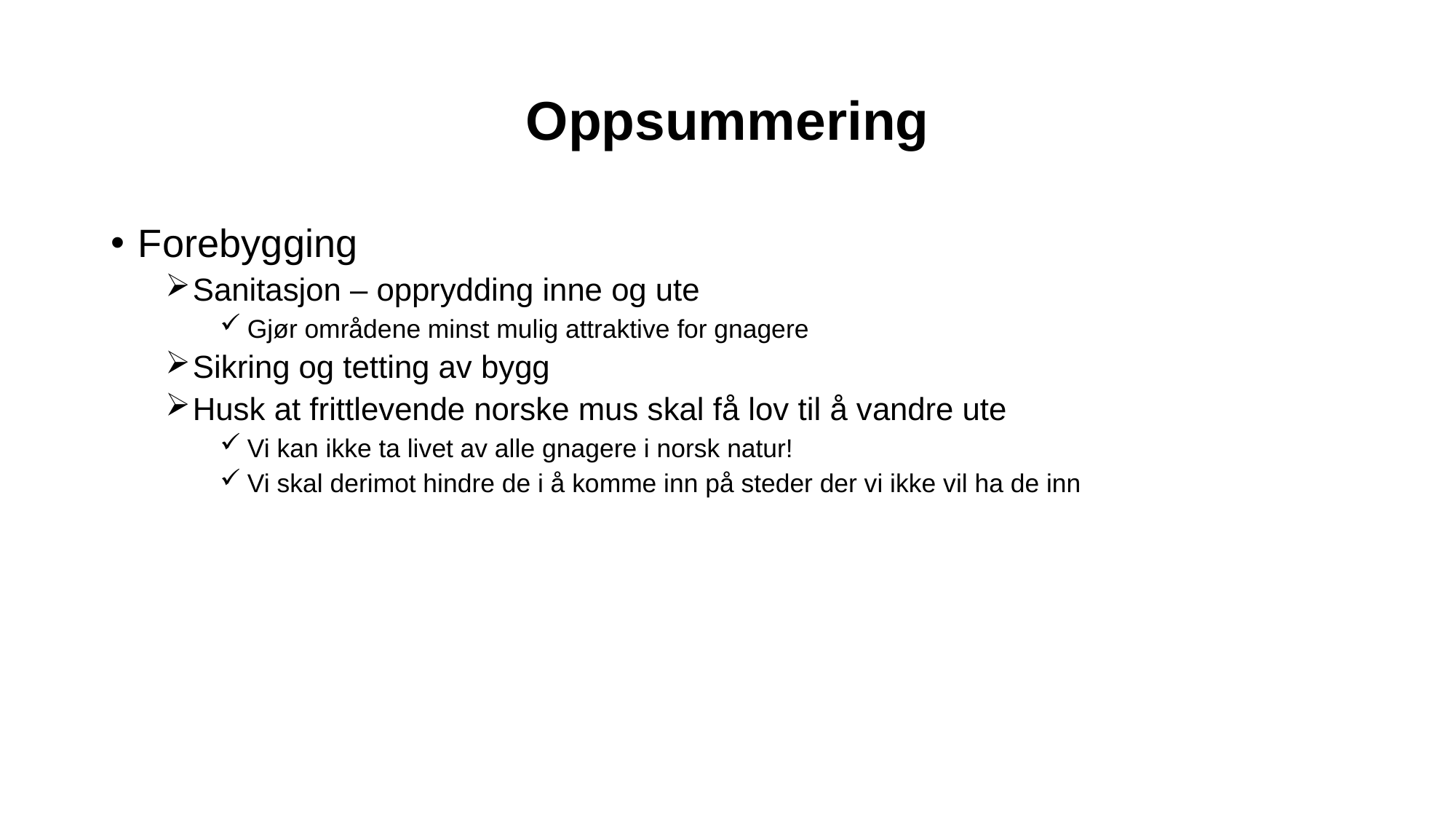

# Oppsummering
Forebygging
Sanitasjon – opprydding inne og ute
Gjør områdene minst mulig attraktive for gnagere
Sikring og tetting av bygg
Husk at frittlevende norske mus skal få lov til å vandre ute
Vi kan ikke ta livet av alle gnagere i norsk natur!
Vi skal derimot hindre de i å komme inn på steder der vi ikke vil ha de inn